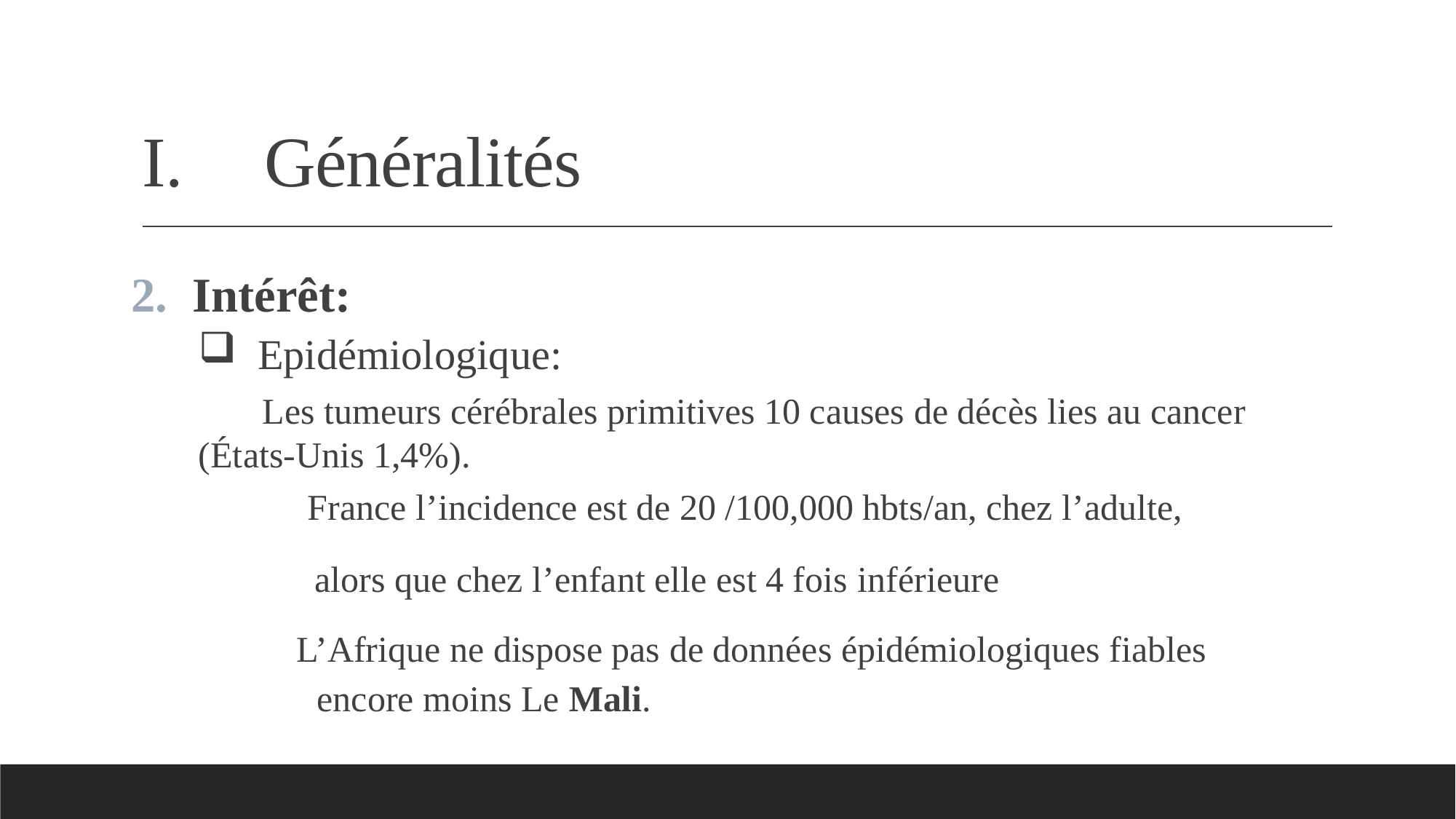

# Généralités
Intérêt:
  Epidémiologique:
       Les tumeurs cérébrales primitives 10 causes de décès lies au cancer  (États-Unis 1,4%).
            France l’incidence est de 20 /100,000 hbts/an, chez l’adulte,
                   alors que chez l’enfant elle est 4 fois inférieure
                 L’Afrique ne dispose pas de données épidémiologiques fiables
             encore moins Le Mali.